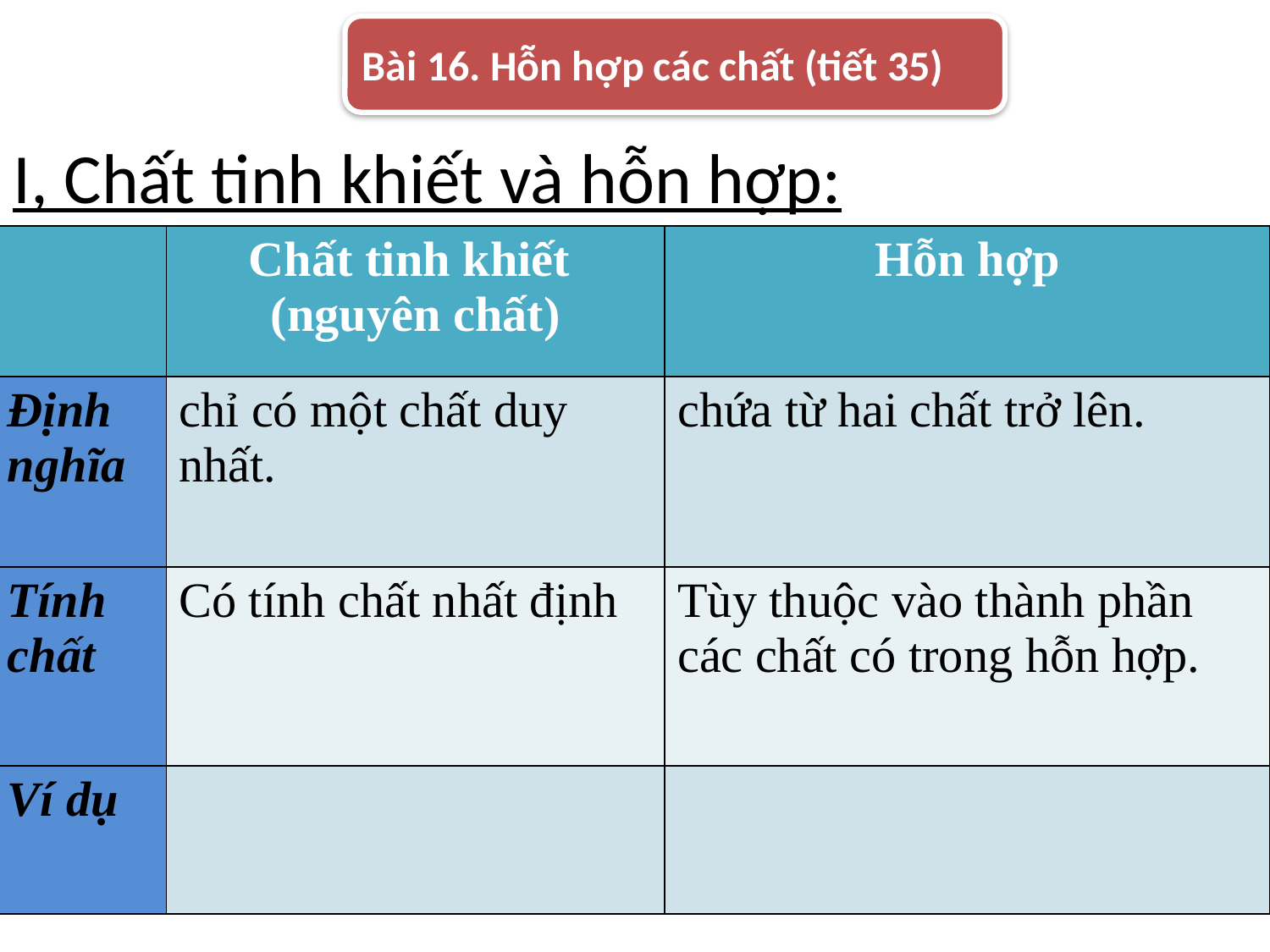

Bài 16. Hỗn hợp các chất (tiết 35)
I, Chất tinh khiết và hỗn hợp:
|  | Chất tinh khiết (nguyên chất) | Hỗn hợp |
| --- | --- | --- |
| Định nghĩa | chỉ có một chất duy nhất. | chứa từ hai chất trở lên. |
| Tính chất | Có tính chất nhất định | Tùy thuộc vào thành phần các chất có trong hỗn hợp. |
| Ví dụ |  |  |